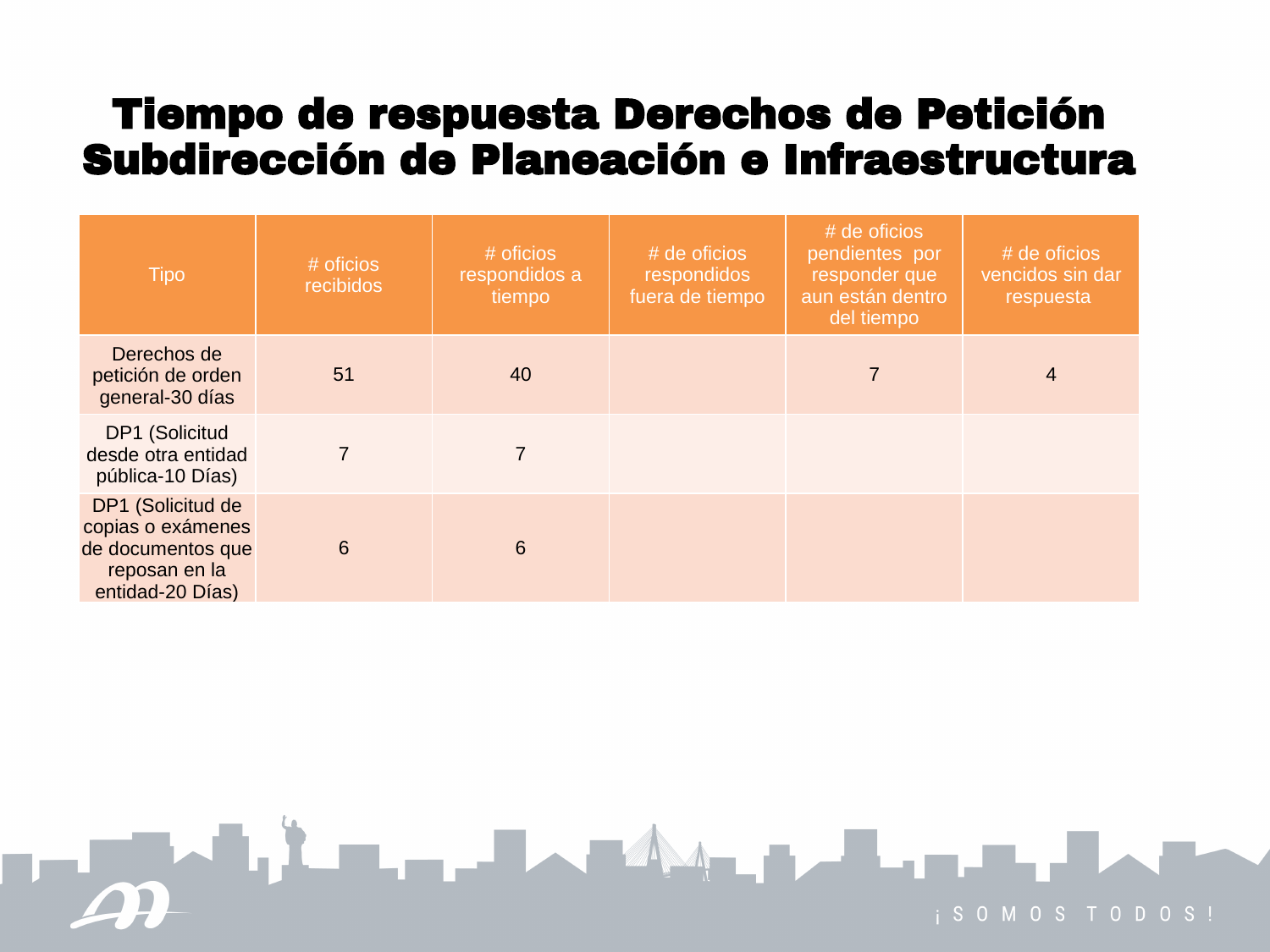

Tiempo de respuesta Derechos de Petición Subdirección de Planeación e Infraestructura
| Tipo | # oficios recibidos | # oficios respondidos a tiempo | # de oficios respondidos fuera de tiempo | # de oficios pendientes por responder que aun están dentro del tiempo | # de oficios vencidos sin dar respuesta |
| --- | --- | --- | --- | --- | --- |
| Derechos de petición de orden general-30 días | 51 | 40 |  | 7 | 4 |
| DP1 (Solicitud desde otra entidad pública-10 Días) | 7 | 7 |  |  |  |
| DP1 (Solicitud de copias o exámenes de documentos que reposan en la entidad-20 Días) | 6 | 6 |  |  |  |